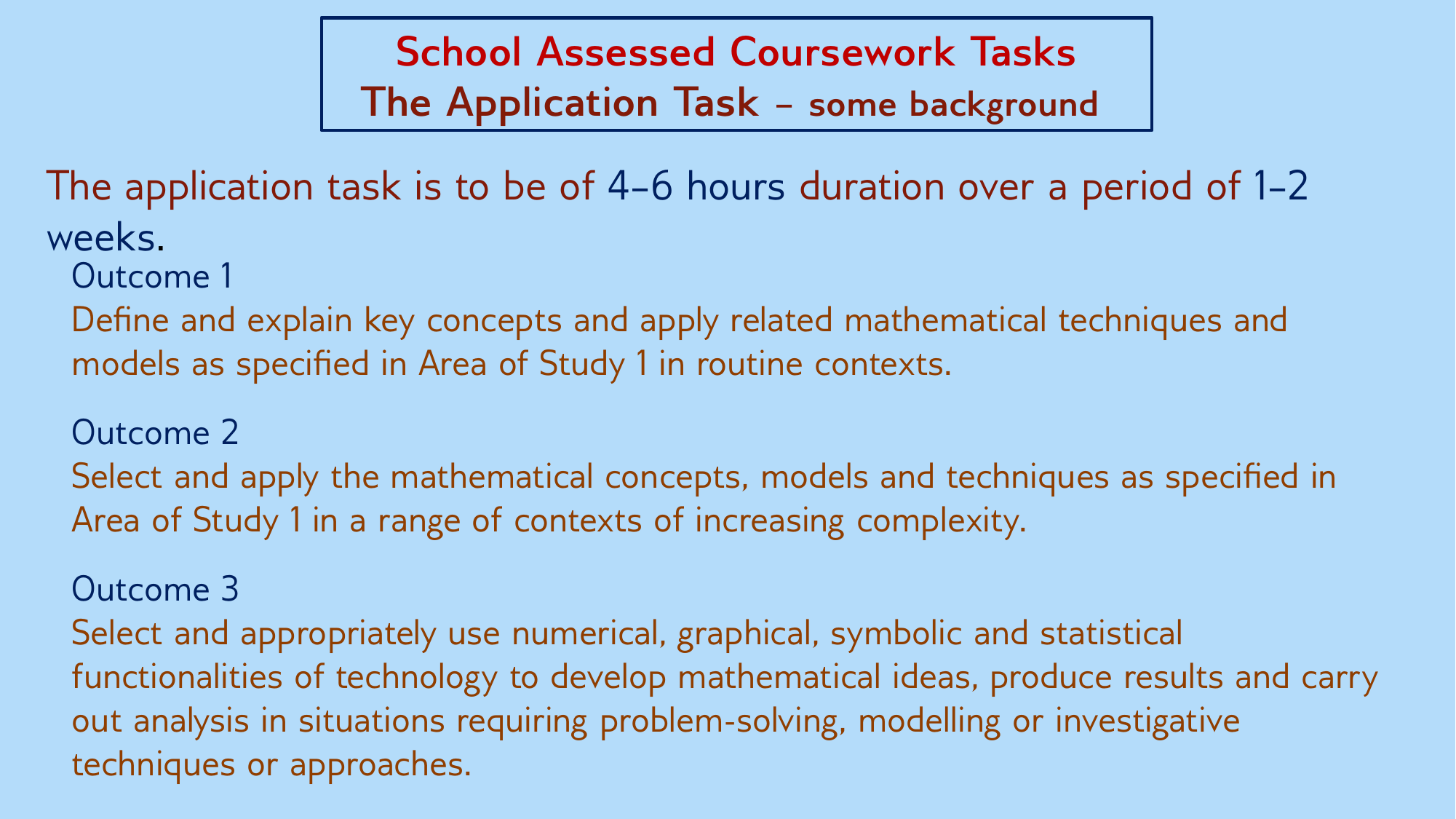

School Assessed Coursework Tasks
The Application Task – some background
The application task is to be of 4–6 hours duration over a period of 1–2 weeks.
Outcome 1
Define and explain key concepts and apply related mathematical techniques and models as specified in Area of Study 1 in routine contexts.

Outcome 2
Select and apply the mathematical concepts, models and techniques as specified in Area of Study 1 in a range of contexts of increasing complexity.

Outcome 3
Select and appropriately use numerical, graphical, symbolic and statistical functionalities of technology to develop mathematical ideas, produce results and carry out analysis in situations requiring problem-solving, modelling or investigative techniques or approaches.